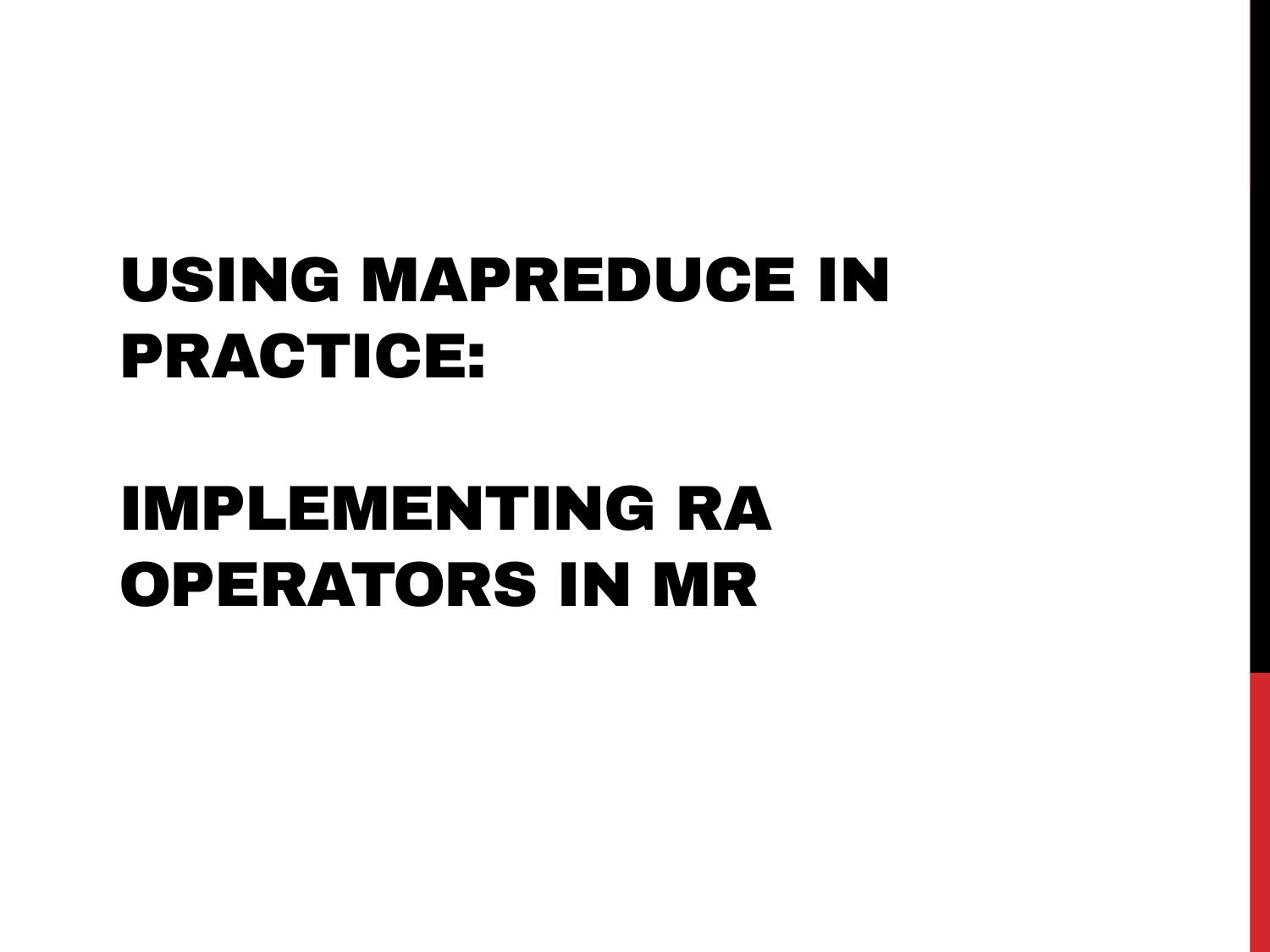

# Using MapReduce in Practice: Implementing RA Operators in MR